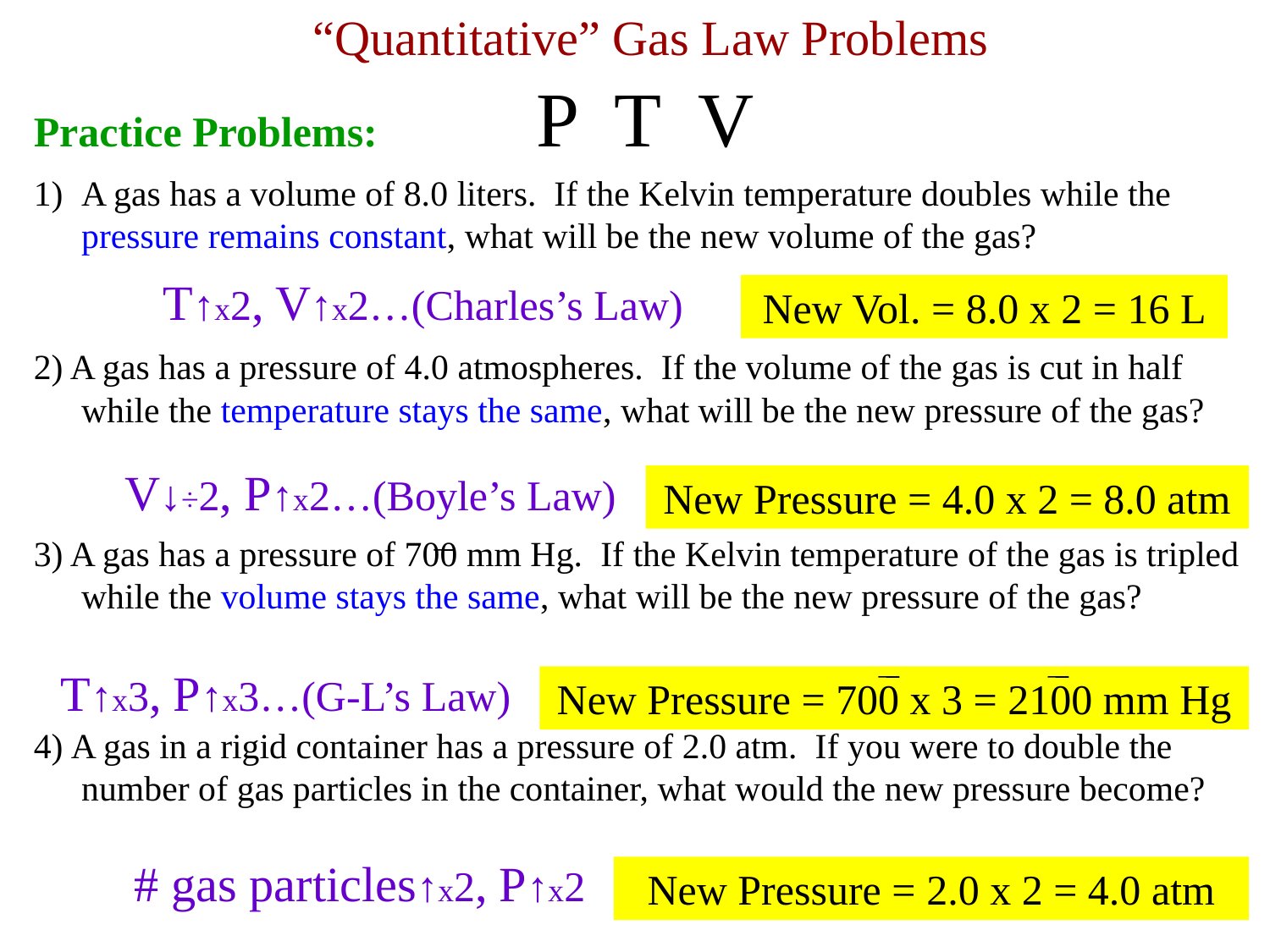

“Quantitative” Gas Law Problems
Practice Problems:               P  T  V
A gas has a volume of 8.0 liters.  If the Kelvin temperature doubles while the pressure remains constant, what will be the new volume of the gas?

2) A gas has a pressure of 4.0 atmospheres.  If the volume of the gas is cut in half while the temperature stays the same, what will be the new pressure of the gas?

3) A gas has a pressure of 700 mm Hg.  If the Kelvin temperature of the gas is tripled while the volume stays the same, what will be the new pressure of the gas?

4) A gas in a rigid container has a pressure of 2.0 atm.  If you were to double the number of gas particles in the container, what would the new pressure become?

T↑x2, V↑x2…(Charles’s Law)
New Vol. = 8.0 x 2 = 16 L
V↓÷2, P↑x2…(Boyle’s Law)
New Pressure = 4.0 x 2 = 8.0 atm

T↑x3, P↑x3…(G-L’s Law)
New Pressure = 700 x 3 = 2100 mm Hg

# gas particles↑x2, P↑x2
New Pressure = 2.0 x 2 = 4.0 atm